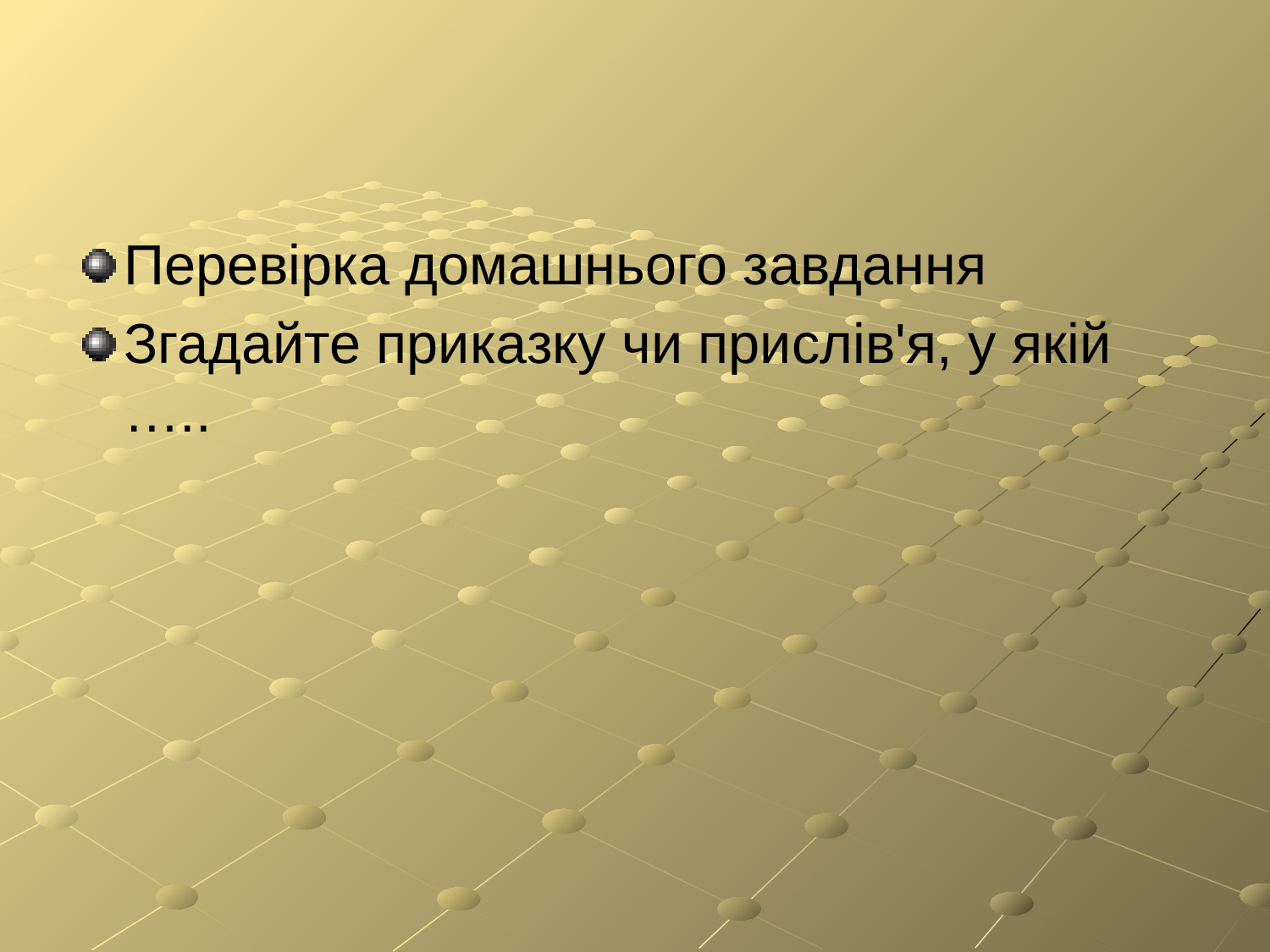

#
Перевірка домашнього завдання
Згадайте приказку чи прислів'я, у якій …..